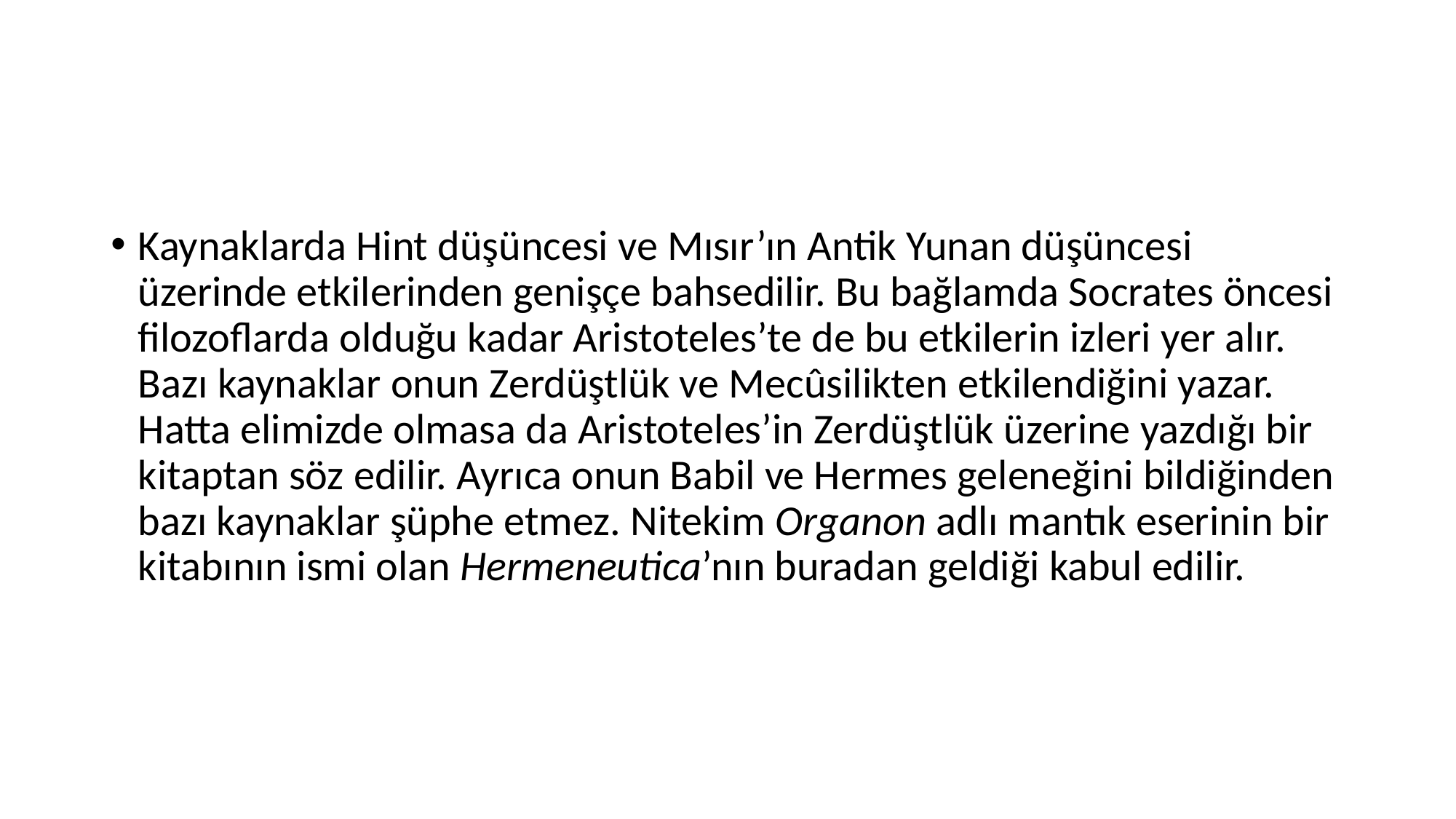

#
Kaynaklarda Hint düşüncesi ve Mısır’ın Antik Yunan düşüncesi üzerinde etkilerinden genişçe bahsedilir. Bu bağlamda Socrates öncesi filozoflarda olduğu kadar Aristoteles’te de bu etkilerin izleri yer alır. Bazı kaynaklar onun Zerdüştlük ve Mecûsilikten etkilendiğini yazar. Hatta elimizde olmasa da Aristoteles’in Zerdüştlük üzerine yazdığı bir kitaptan söz edilir. Ayrıca onun Babil ve Hermes geleneğini bildiğinden bazı kaynaklar şüphe etmez. Nitekim Organon adlı mantık eserinin bir kitabının ismi olan Hermeneutica’nın buradan geldiği kabul edilir.